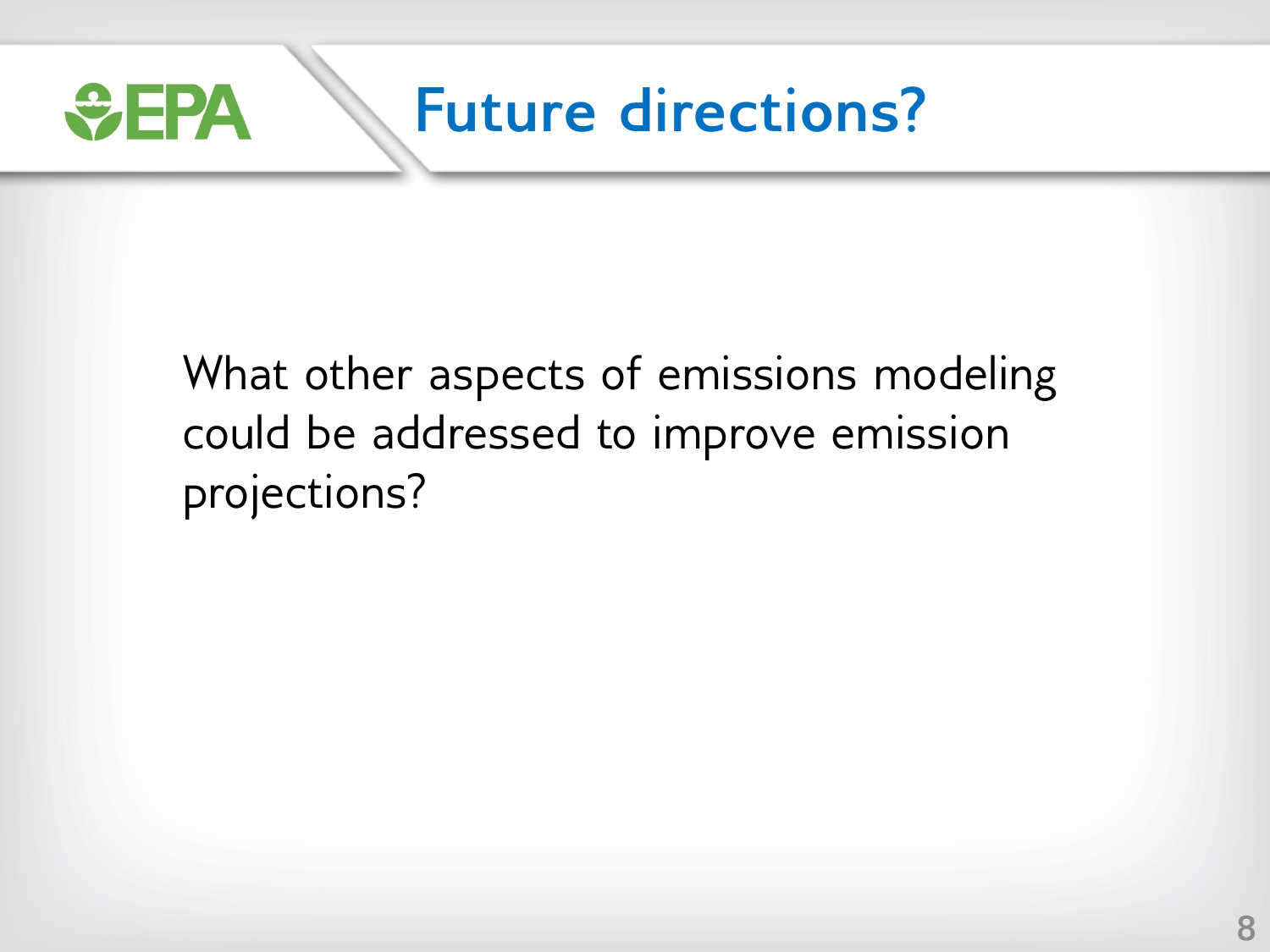

Future directions?
What other aspects of emissions modeling could be addressed to improve emission projections?
8